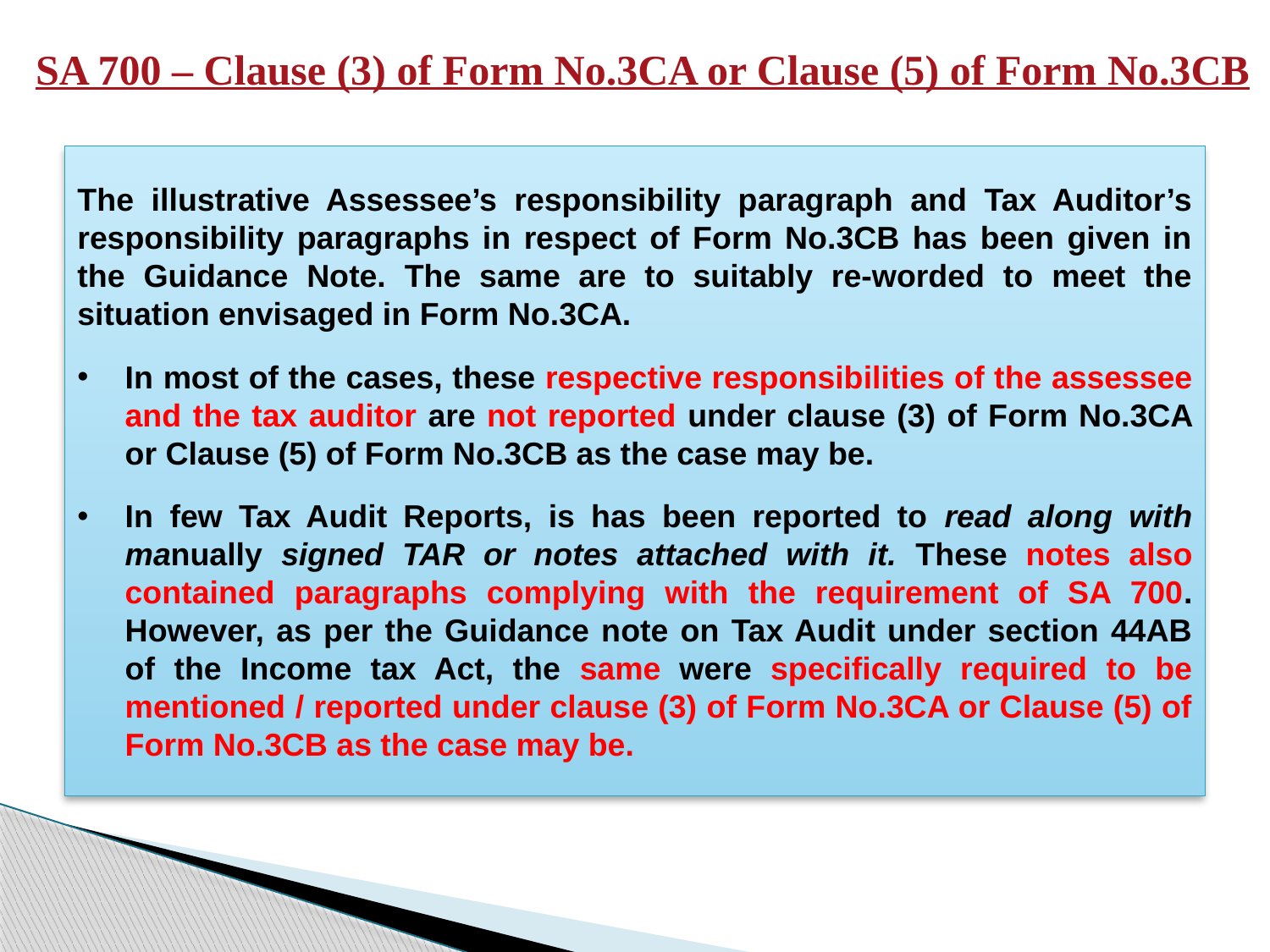

SA 700 – Clause (3) of Form No.3CA or Clause (5) of Form No.3CB
The illustrative Assessee’s responsibility paragraph and Tax Auditor’s responsibility paragraphs in respect of Form No.3CB has been given in the Guidance Note. The same are to suitably re-worded to meet the situation envisaged in Form No.3CA.

In most of the cases, these respective responsibilities of the assessee and the tax auditor are not reported under clause (3) of Form No.3CA or Clause (5) of Form No.3CB as the case may be.

In few Tax Audit Reports, is has been reported to read along with manually signed TAR or notes attached with it. These notes also contained paragraphs complying with the requirement of SA 700. However, as per the Guidance note on Tax Audit under section 44AB of the Income tax Act, the same were specifically required to be mentioned / reported under clause (3) of Form No.3CA or Clause (5) of Form No.3CB as the case may be.